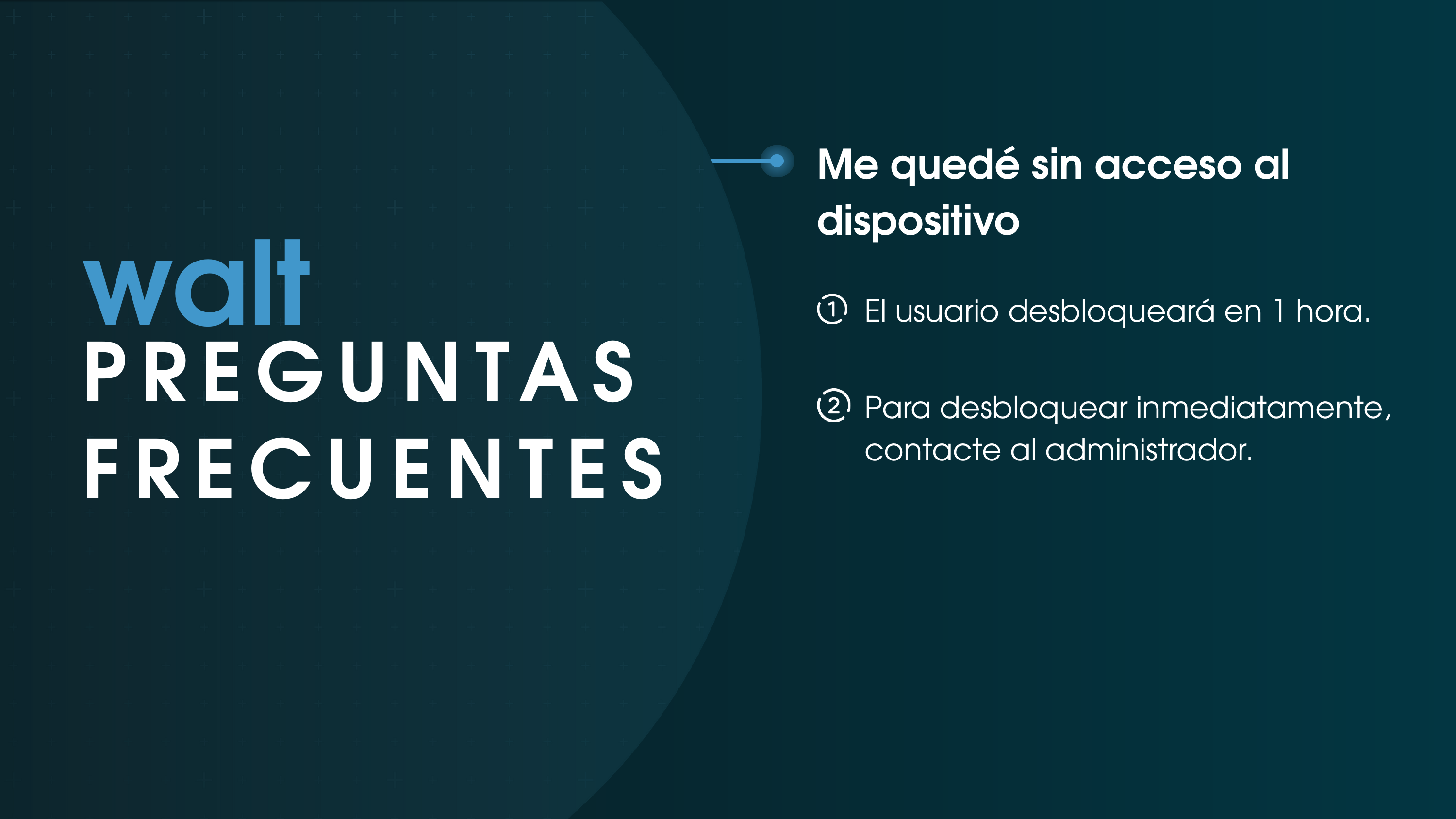

Me quedé sin acceso al dispositivo

walt
El usuario desbloqueará en 1 hora.

PREGUNTAS FRECUENTES
Para desbloquear inmediatamente, contacte al administrador.